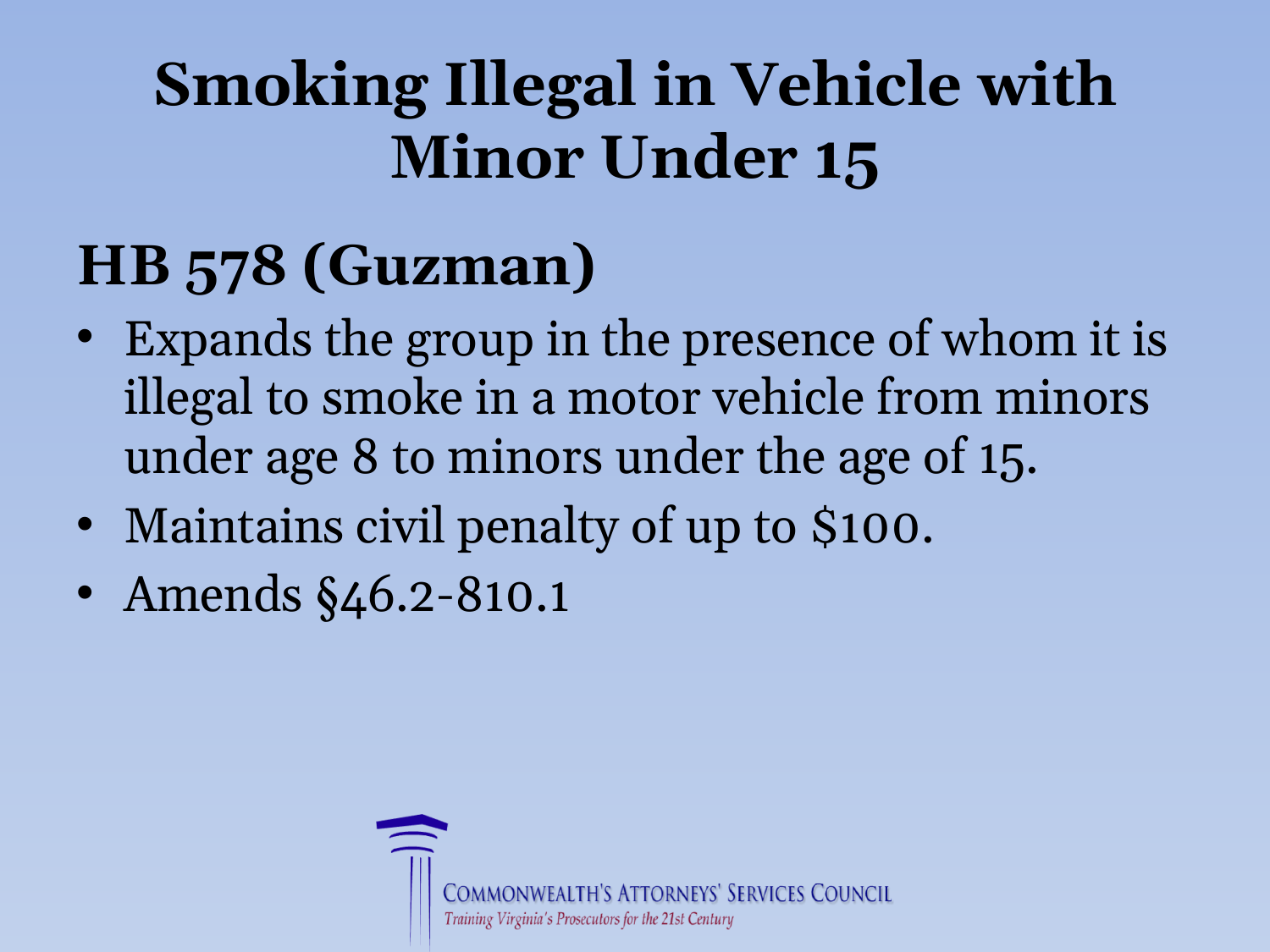

# Smoking Illegal in Vehicle with Minor Under 15
HB 578 (Guzman)
Expands the group in the presence of whom it is illegal to smoke in a motor vehicle from minors under age 8 to minors under the age of 15.
Maintains civil penalty of up to $100.
Amends §46.2-810.1